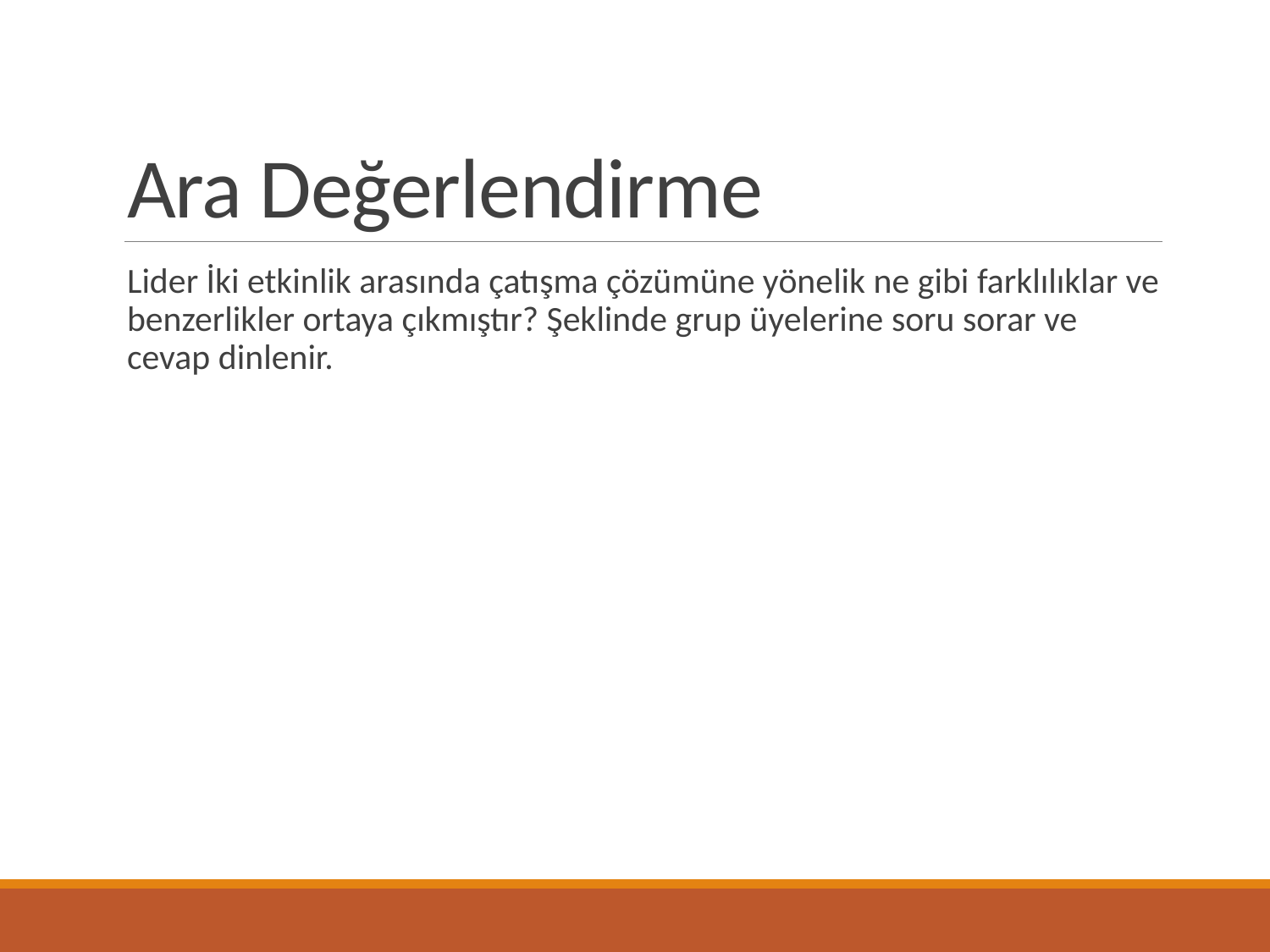

# Ara Değerlendirme
Lider İki etkinlik arasında çatışma çözümüne yönelik ne gibi farklılıklar ve benzerlikler ortaya çıkmıştır? Şeklinde grup üyelerine soru sorar ve cevap dinlenir.